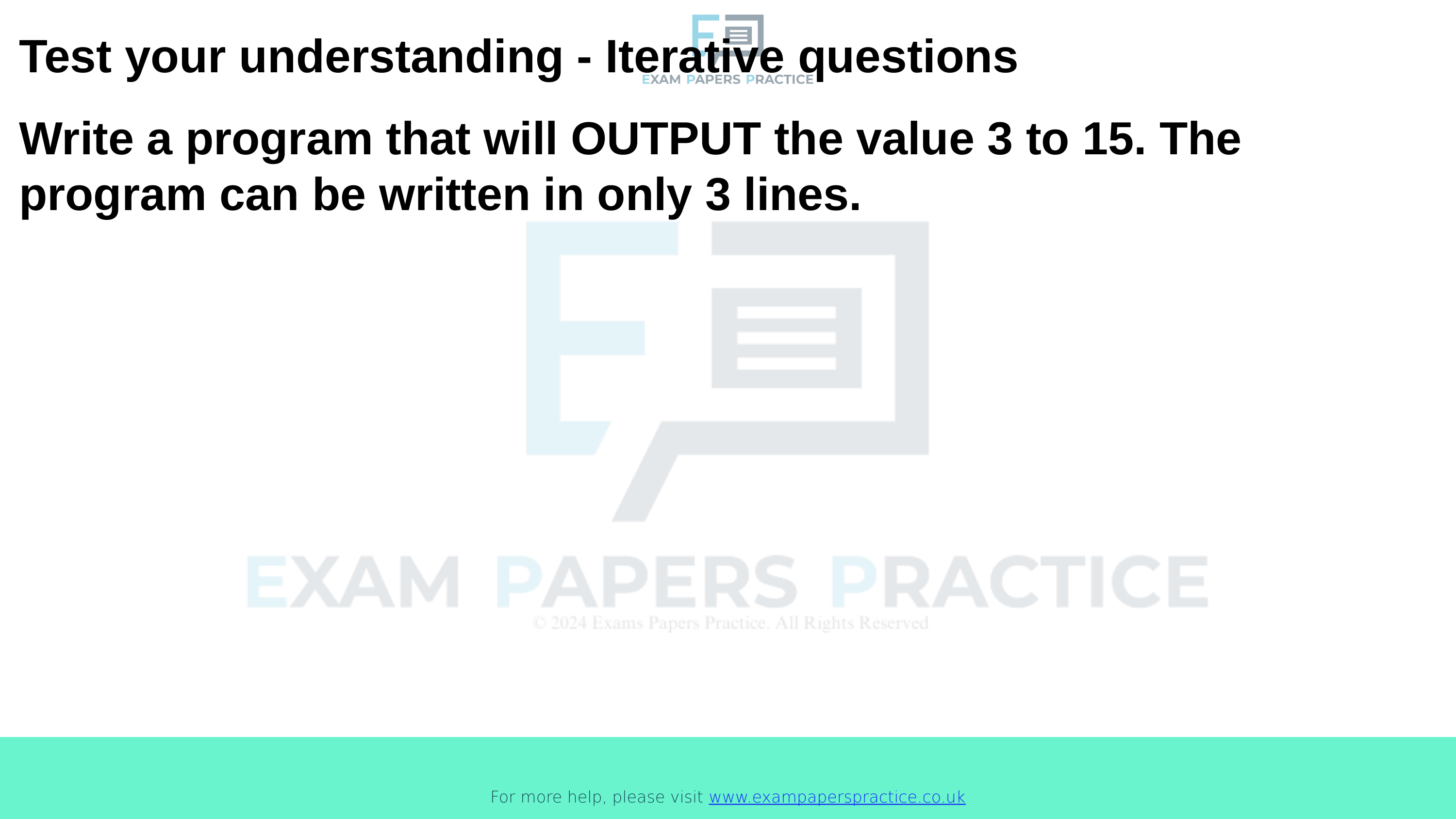

For more help, please visit www.exampaperspractice.co.uk
Test your understanding - Iterative questions
Write a program that will OUTPUT the value 3 to 15. The program can be written in only 3 lines.